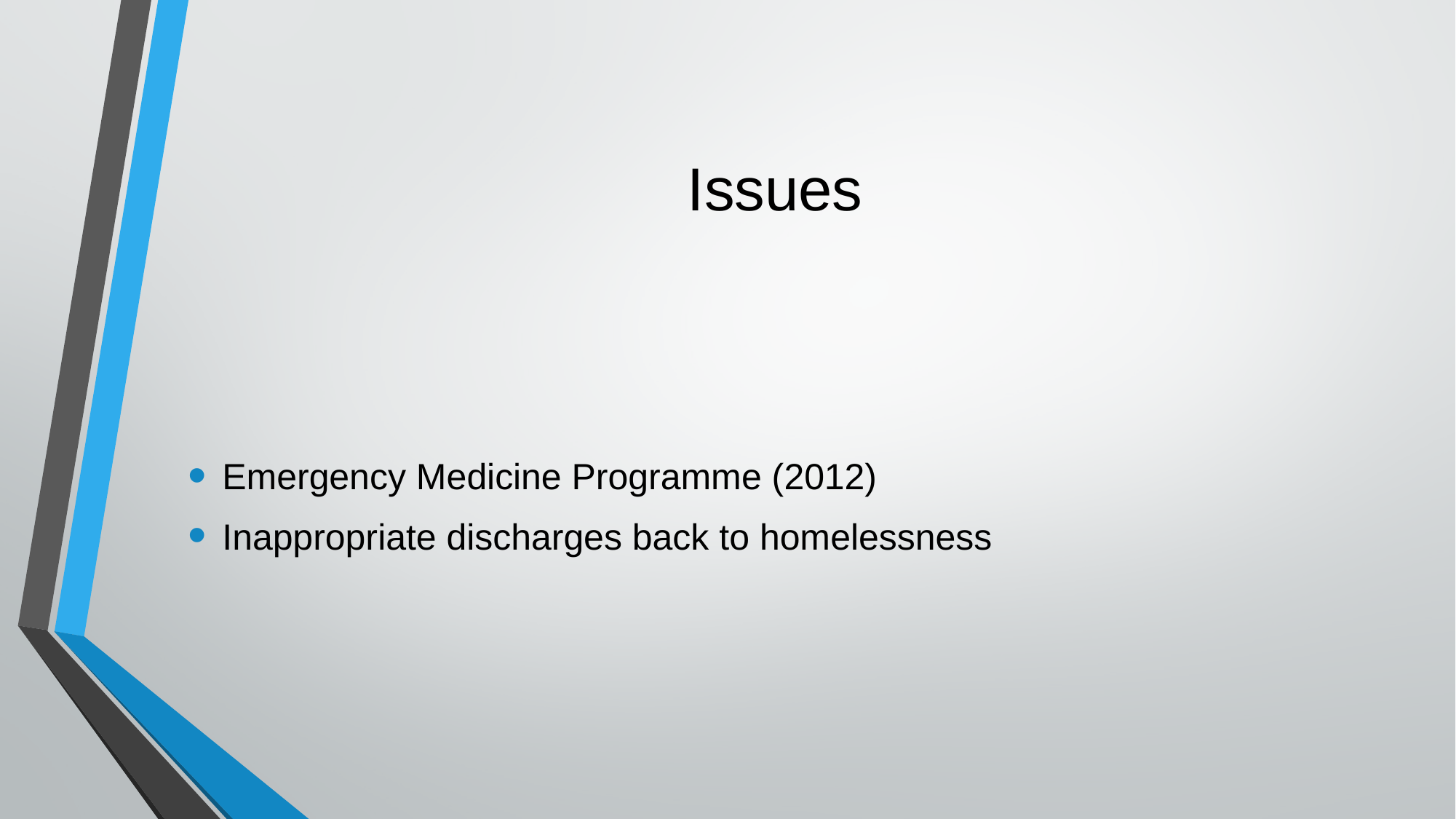

# Issues
Emergency Medicine Programme (2012)
Inappropriate discharges back to homelessness